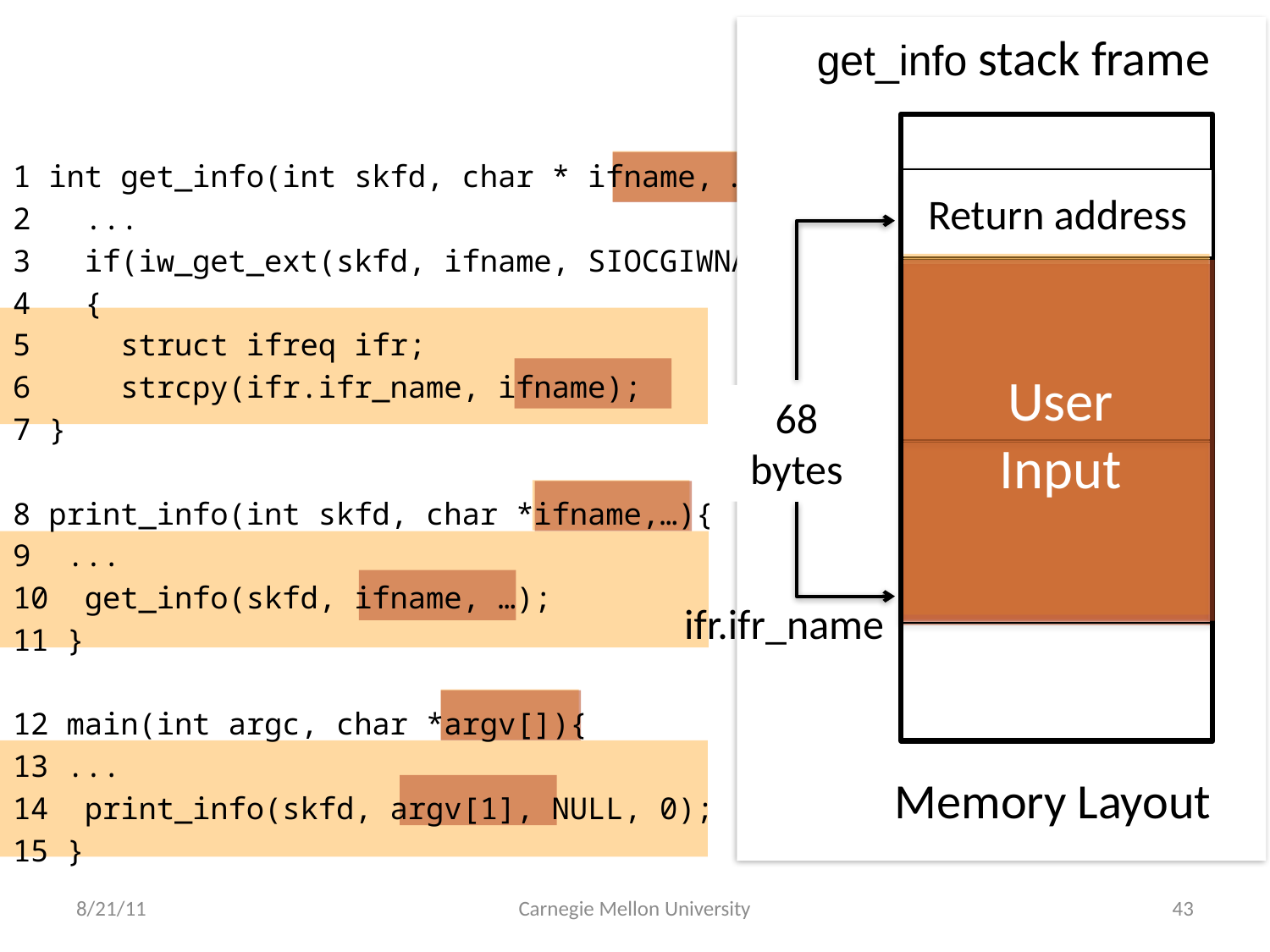

get_info stack frame

Return address

1 int get_info(int skfd, char * ifname, …){
2   ...
3   if(iw_get_ext(skfd, ifname, SIOCGIWNAME, &wrq) < 0)
4   {
5     struct ifreq ifr;
6     strcpy(ifr.ifr_name, ifname);
7 }

8 print_info(int skfd, char *ifname,…){
9  ...
10  get_info(skfd, ifname, …);
11 }

12 main(int argc, char *argv[]){
13 ...
14  print_info(skfd, argv[1], NULL, 0);
15 }

68 bytes

User Input

ifr.ifr_name

Memory Layout
8/21/11
Carnegie Mellon University
43